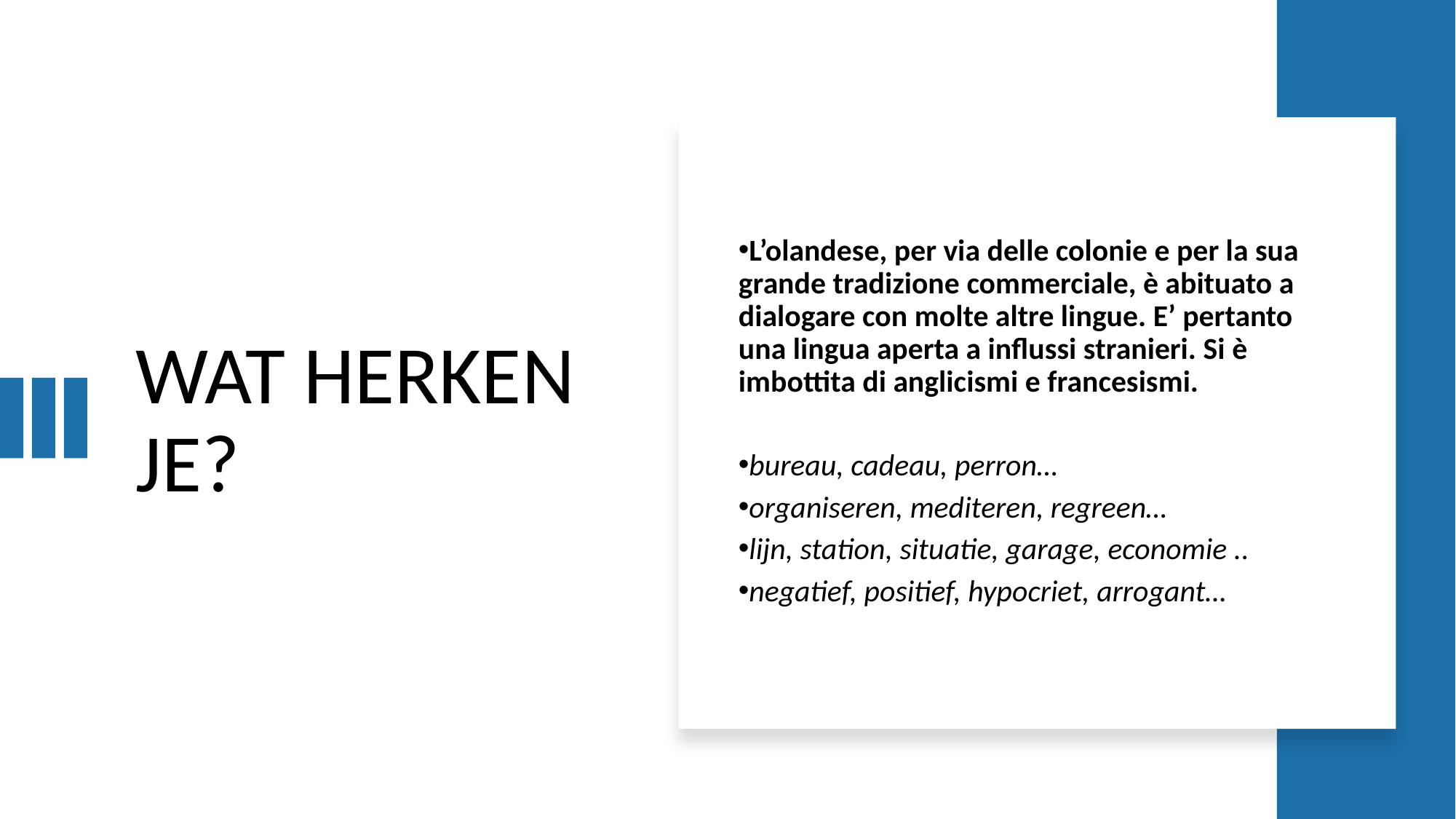

# WAT HERKEN JE?
L’olandese, per via delle colonie e per la sua grande tradizione commerciale, è abituato a dialogare con molte altre lingue. E’ pertanto una lingua aperta a influssi stranieri. Si è imbottita di anglicismi e francesismi.

bureau, cadeau, perron…
organiseren, mediteren, regreen…
lijn, station, situatie, garage, economie ..
negatief, positief, hypocriet, arrogant…